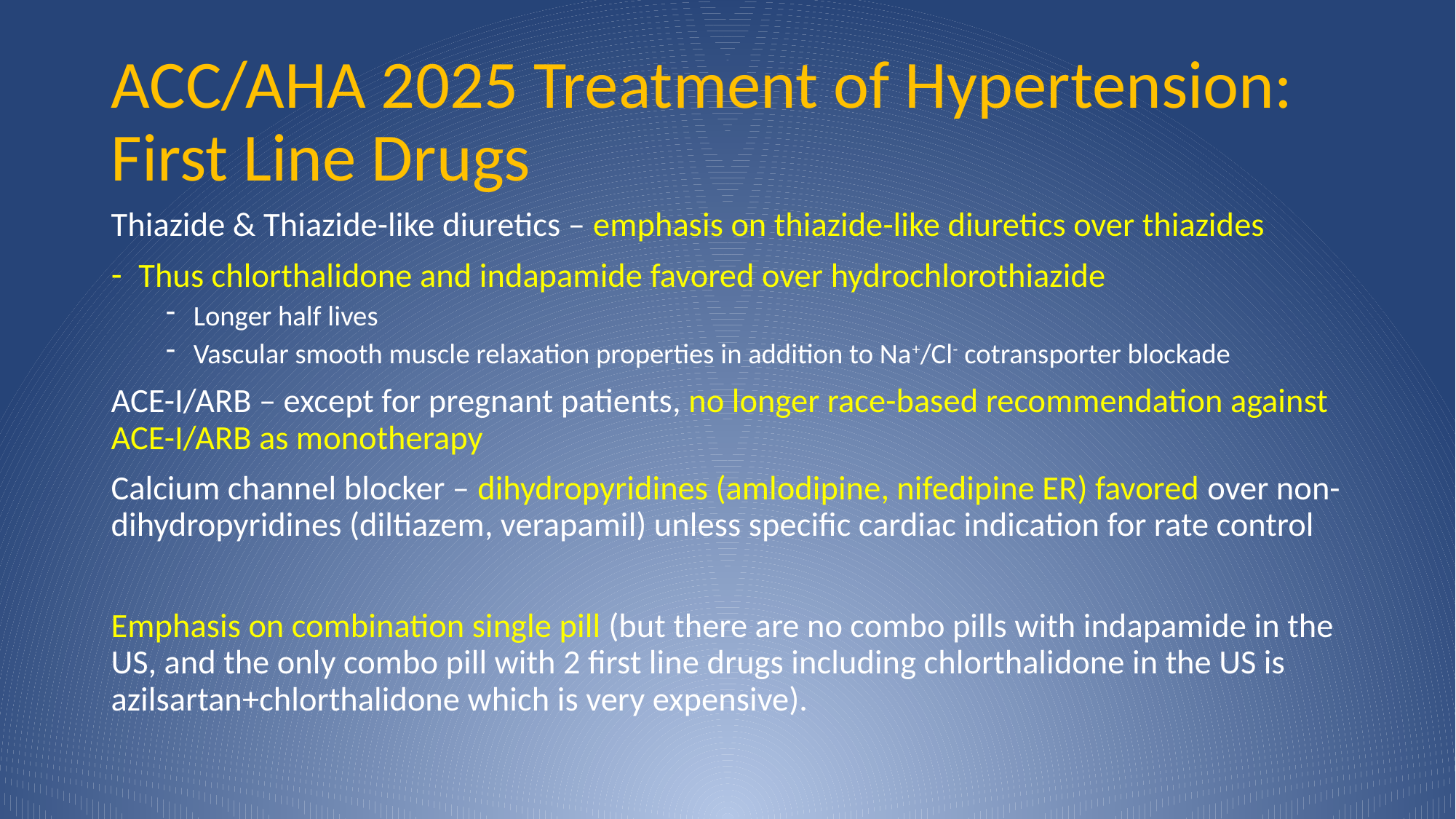

# ACC/AHA 2025 Treatment of Hypertension: First Line Drugs
Thiazide & Thiazide-like diuretics – emphasis on thiazide-like diuretics over thiazides
Thus chlorthalidone and indapamide favored over hydrochlorothiazide
Longer half lives
Vascular smooth muscle relaxation properties in addition to Na+/Cl- cotransporter blockade
ACE-I/ARB – except for pregnant patients, no longer race-based recommendation against ACE-I/ARB as monotherapy
Calcium channel blocker – dihydropyridines (amlodipine, nifedipine ER) favored over non-dihydropyridines (diltiazem, verapamil) unless specific cardiac indication for rate control

Emphasis on combination single pill (but there are no combo pills with indapamide in the US, and the only combo pill with 2 first line drugs including chlorthalidone in the US is azilsartan+chlorthalidone which is very expensive).